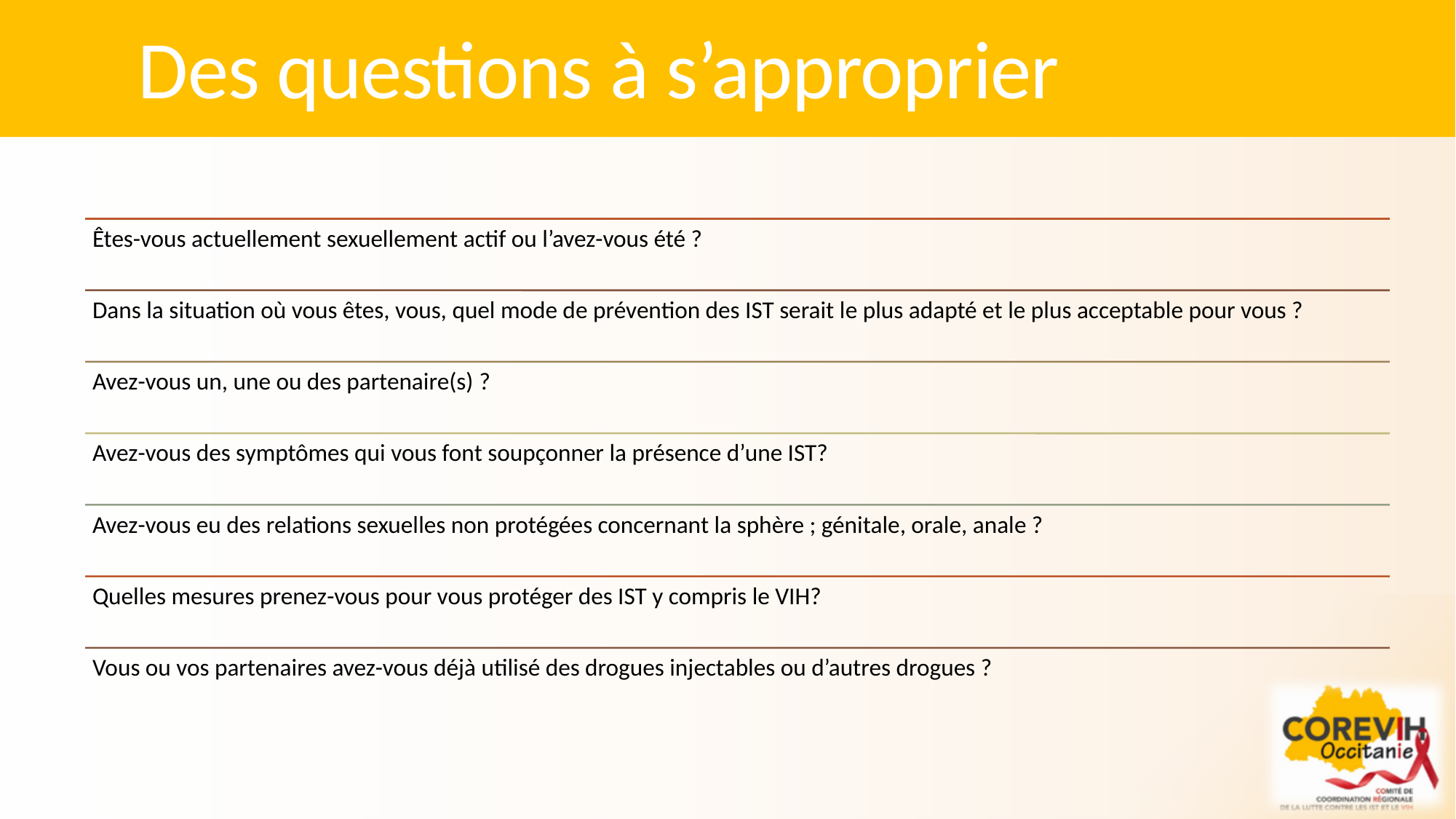

# Des questions à s’approprier
Êtes-vous actuellement sexuellement actif ou l’avez-vous été ?
Dans la situation où vous êtes, vous, quel mode de prévention des IST serait le plus adapté et le plus acceptable pour vous ?
Avez-vous un, une ou des partenaire(s) ?
Avez-vous des symptômes qui vous font soupçonner la présence d’une IST?
Avez-vous eu des relations sexuelles non protégées concernant la sphère ; génitale, orale, anale ?
Quelles mesures prenez-vous pour vous protéger des IST y compris le VIH?
Vous ou vos partenaires avez-vous déjà utilisé des drogues injectables ou d’autres drogues ?